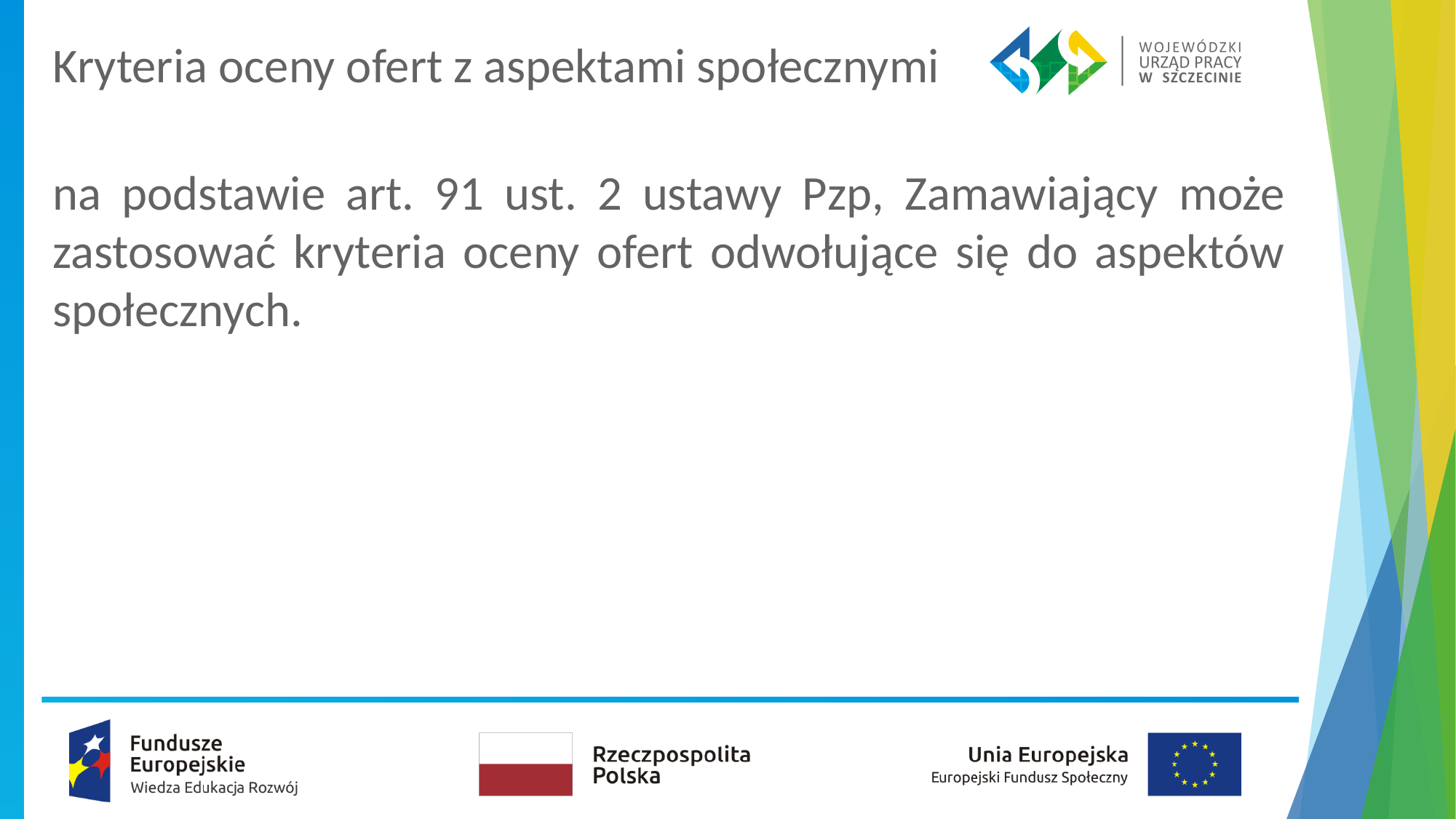

# Kryteria oceny ofert z aspektami społecznymi
na podstawie art. 91 ust. 2 ustawy Pzp, Zamawiający może zastosować kryteria oceny ofert odwołujące się do aspektów społecznych.